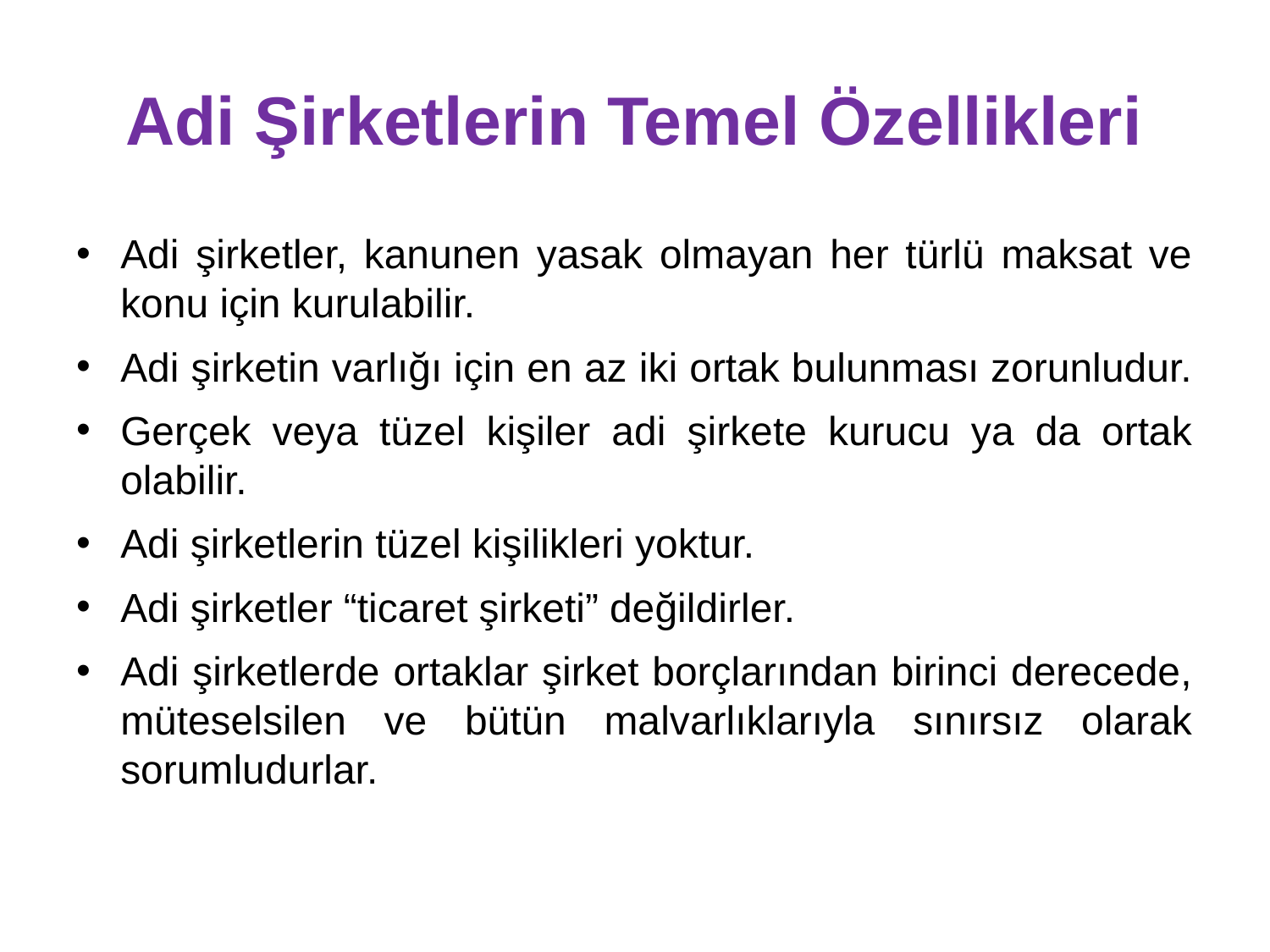

# Adi Şirketlerin Temel Özellikleri
Adi şirketler, kanunen yasak olmayan her türlü maksat ve konu için kurulabilir.
Adi şirketin varlığı için en az iki ortak bulunması zorunludur.
Gerçek veya tüzel kişiler adi şirkete kurucu ya da ortak olabilir.
Adi şirketlerin tüzel kişilikleri yoktur.
Adi şirketler “ticaret şirketi” değildirler.
Adi şirketlerde ortaklar şirket borçlarından birinci derecede, müteselsilen ve bütün malvarlıklarıyla sınırsız olarak sorumludurlar.